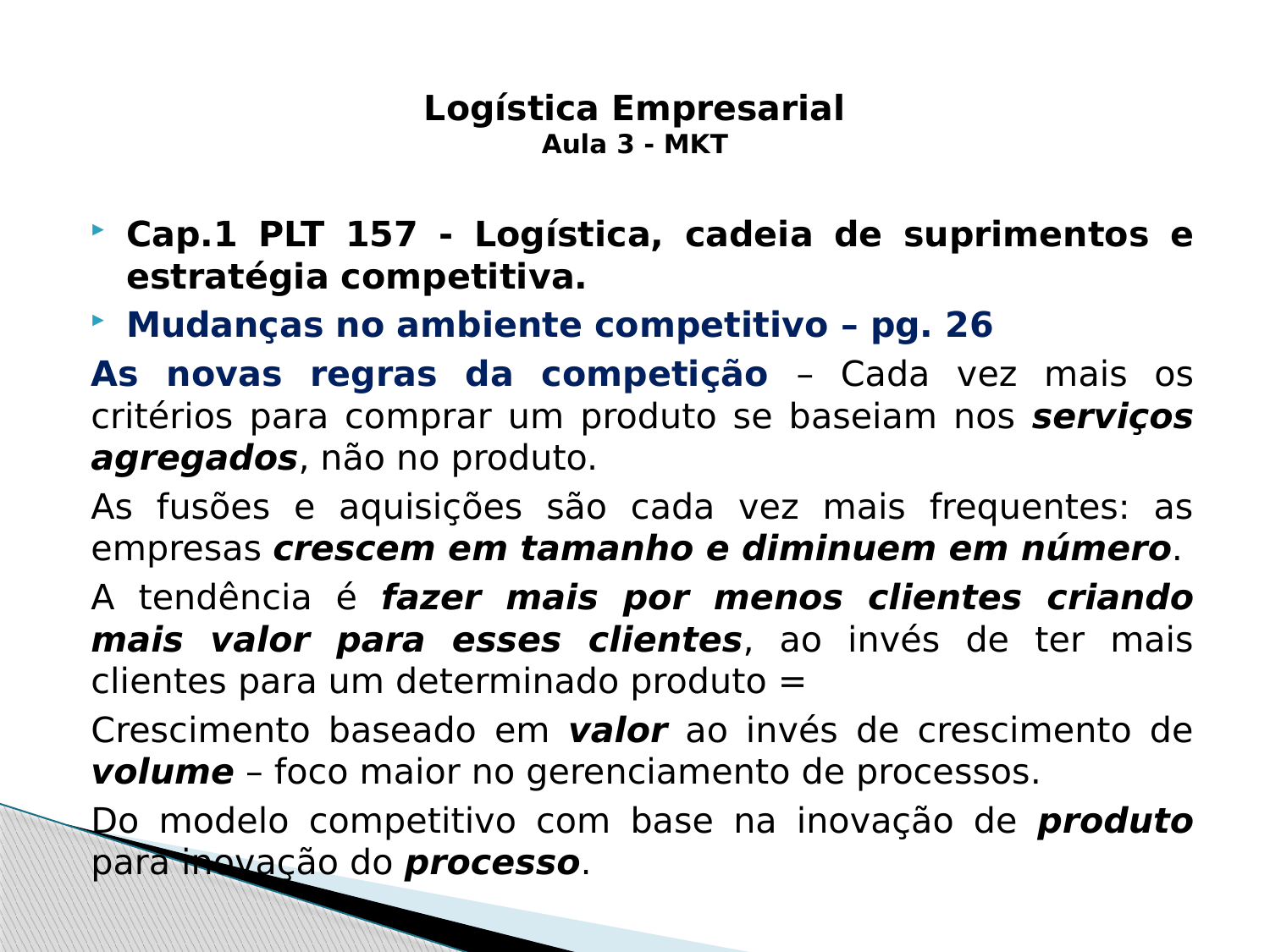

# Logística Empresarial Aula 3 - MKT
Cap.1 PLT 157 - Logística, cadeia de suprimentos e estratégia competitiva.
Mudanças no ambiente competitivo – pg. 26
As novas regras da competição – Cada vez mais os critérios para comprar um produto se baseiam nos serviços agregados, não no produto.
As fusões e aquisições são cada vez mais frequentes: as empresas crescem em tamanho e diminuem em número.
A tendência é fazer mais por menos clientes criando mais valor para esses clientes, ao invés de ter mais clientes para um determinado produto =
Crescimento baseado em valor ao invés de crescimento de volume – foco maior no gerenciamento de processos.
Do modelo competitivo com base na inovação de produto para inovação do processo.